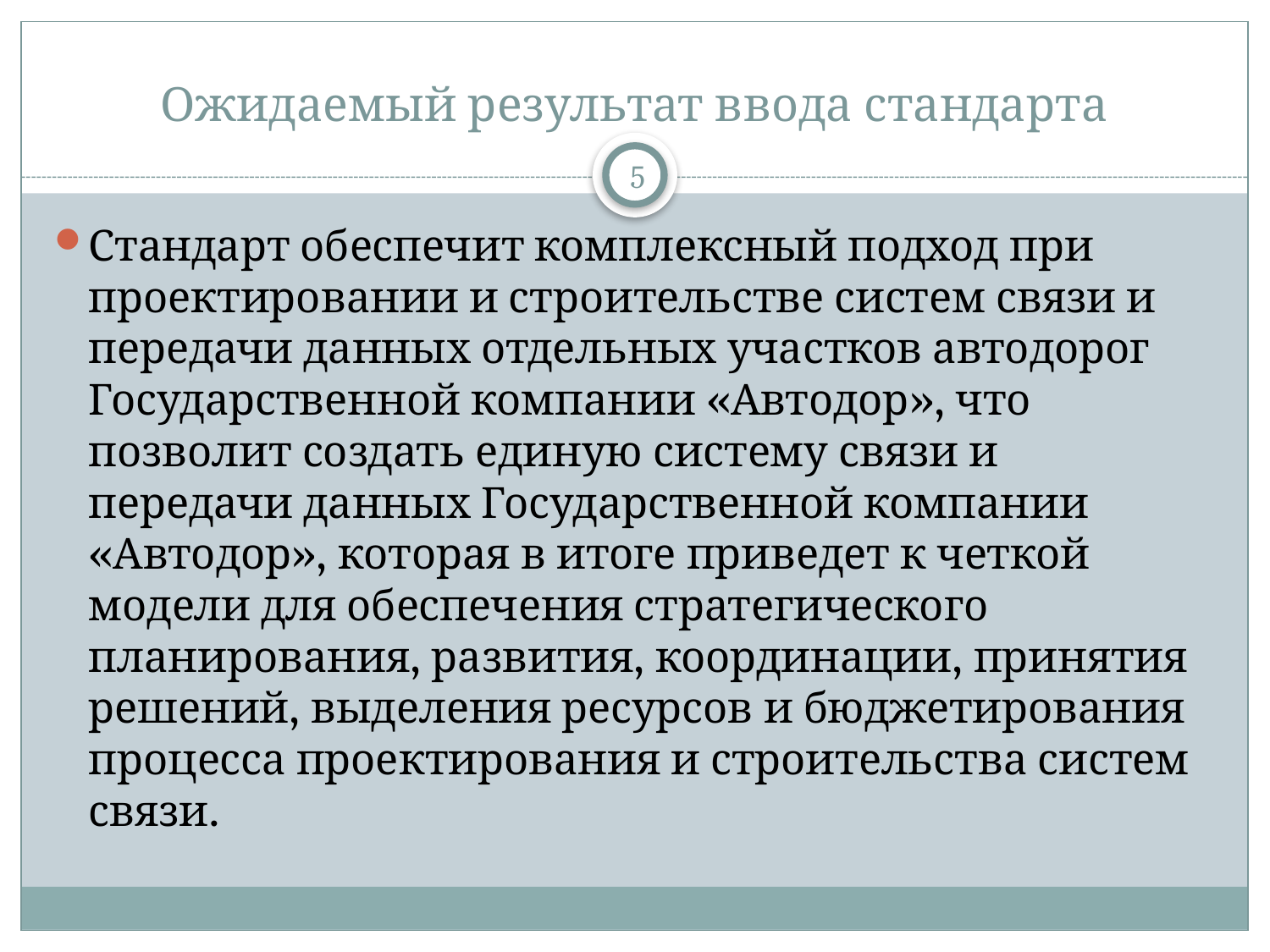

# Ожидаемый результат ввода стандарта
5
Стандарт обеспечит комплексный подход при проектировании и строительстве систем связи и передачи данных отдельных участков автодорог Государственной компании «Автодор», что позволит создать единую систему связи и передачи данных Государственной компании «Автодор», которая в итоге приведет к четкой модели для обеспечения стратегического планирования, развития, координации, принятия решений, выделения ресурсов и бюджетирования  процесса проектирования и строительства систем связи.